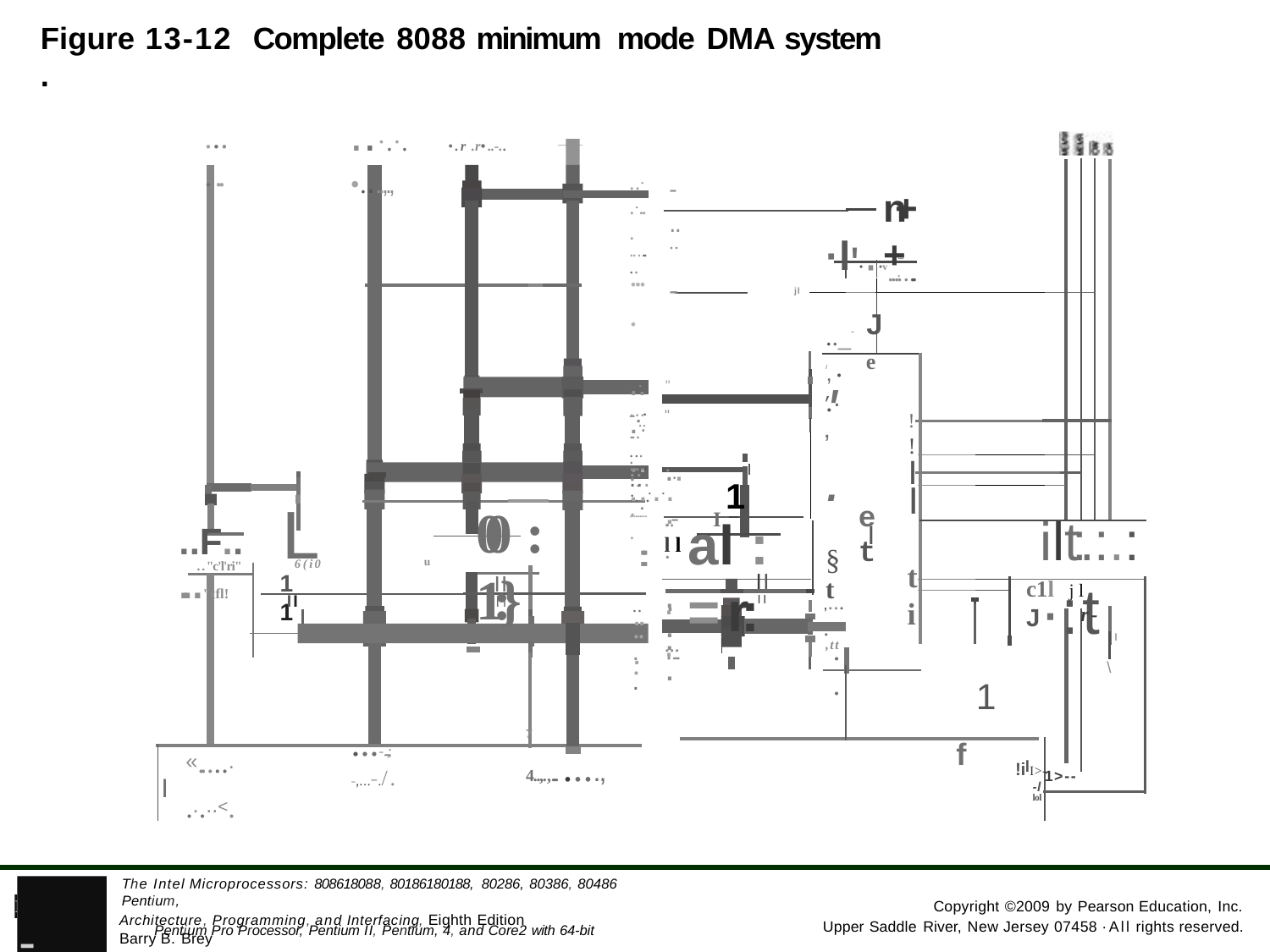

Figure 13-12	Complete 8088 minimum  mode DMA system .
..·.·.•....,.,
......

•.r .r•..-..

........
.......
-..
..

n++

·l'•·•v........._-J
....
....

-

jl

.......
e
I..

,
.......

'.

-.·..··

"

,.,

...

"

!

.....
!

·..-.

...
.........

I

....

......  ::

1

I

L

et
00 :1:}

.........
..	I l l
ilt:.:.:·:t
al :=r:

..F....."tfl!
I

§
u
6(i0
ti
.."c'l'ri"
..	.

II
11
II

t
..

c1l	j l	J

..
,....

II

II
Ill
...

r-
..

...

...
I

..

..
,tt

·-

\

1
7   4..,.,...  ....,
...-..,;  -,...-./.
f
«...........<.

lI>-

!i
1>--
I
-l
lol

- Pentium Pro Processor, Pentium II, Pentium, 4, and Core2 with 64-bit Extensions

The Intel Microprocessors: 808618088, 80186180188,  80286, 80386, 80486 Pentium,

PEARSON
Copyright ©2009 by Pearson Education, Inc.
Architecture, Programming, and Interfacing, Eighth Edition Barry B. Brey
Upper Saddle River, New Jersey 07458 ·All rights reserved.